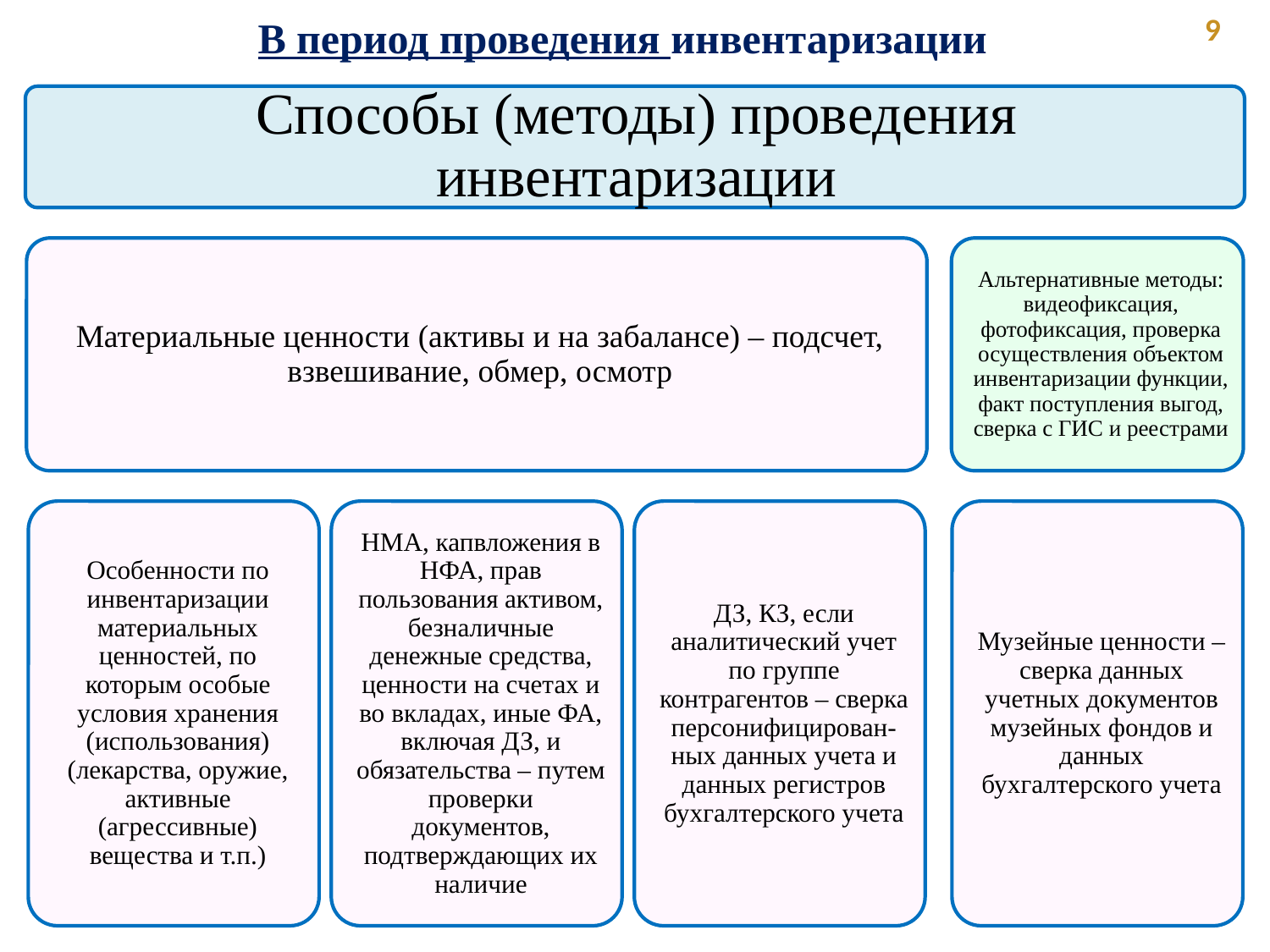

9
В период проведения инвентаризации
Способы (методы) проведения инвентаризации
Материальные ценности (активы и на забалансе) – подсчет, взвешивание, обмер, осмотр
Особенности по инвентаризации материальных ценностей, по которым особые условия хранения (использования) (лекарства, оружие, активные (агрессивные) вещества и т.п.)
НМА, капвложения в НФА, прав пользования активом, безналичные денежные средства, ценности на счетах и во вкладах, иные ФА, включая ДЗ, и обязательства – путем проверки документов, подтверждающих их наличие
ДЗ, КЗ, если аналитический учет по группе контрагентов – сверка персонифицирован-ных данных учета и данных регистров бухгалтерского учета
Альтернативные методы: видеофиксация, фотофиксация, проверка осуществления объектом инвентаризации функции, факт поступления выгод, сверка с ГИС и реестрами
Музейные ценности – сверка данных учетных документов музейных фондов и данных бухгалтерского учета